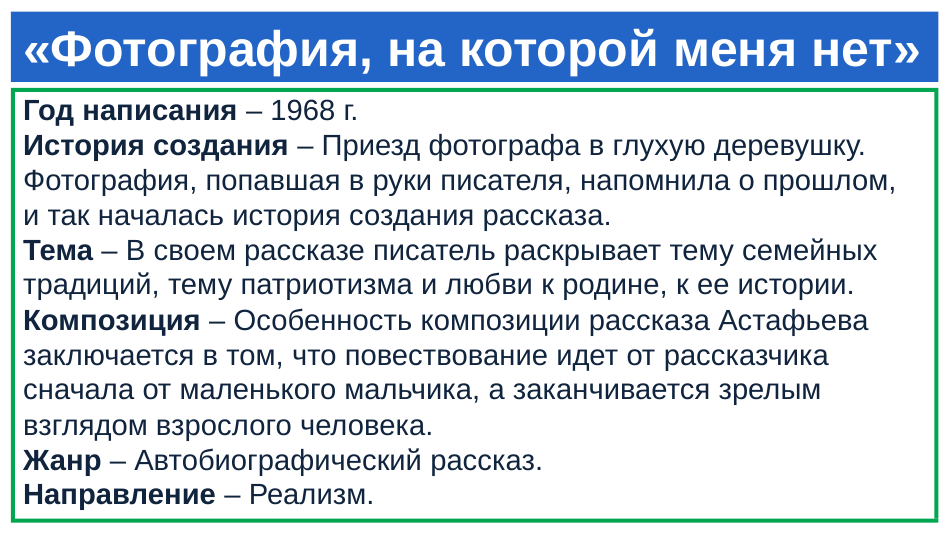

# «Фотография, на которой меня нет»
Год написания – 1968 г.
История создания – Приезд фотографа в глухую деревушку. Фотография, попавшая в руки писателя, напомнила о прошлом,
и так началась история создания рассказа.
Тема – В своем рассказе писатель раскрывает тему семейных традиций, тему патриотизма и любви к родине, к ее истории.
Композиция – Особенность композиции рассказа Астафьева заключается в том, что повествование идет от рассказчика сначала от маленького мальчика, а заканчивается зрелым взглядом взрослого человека.
Жанр – Автобиографический рассказ.
Направление – Реализм.